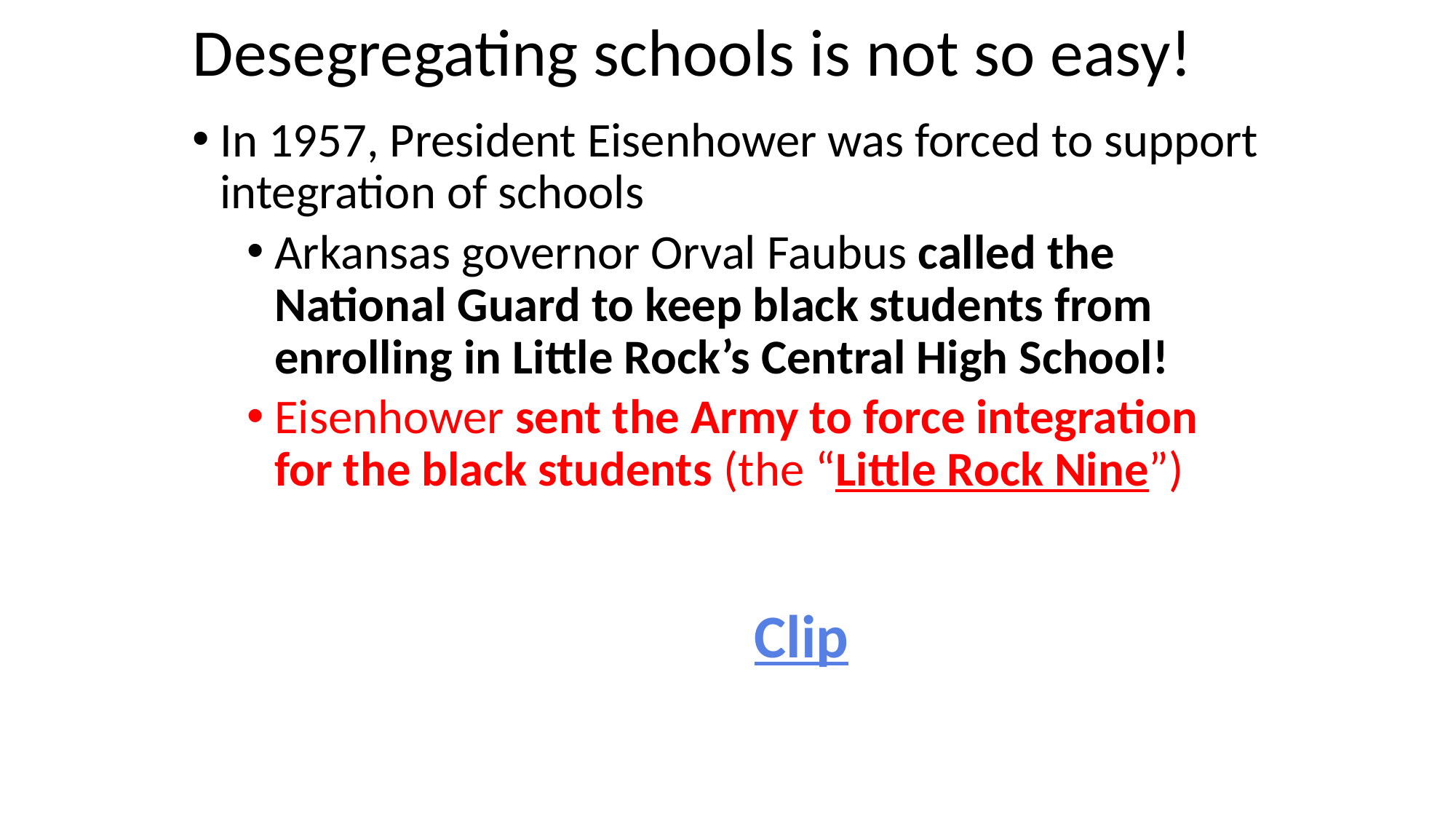

# Desegregating schools is not so easy!
In 1957, President Eisenhower was forced to support integration of schools
Arkansas governor Orval Faubus called the National Guard to keep black students from enrolling in Little Rock’s Central High School!
Eisenhower sent the Army to force integration for the black students (the “Little Rock Nine”)
Clip